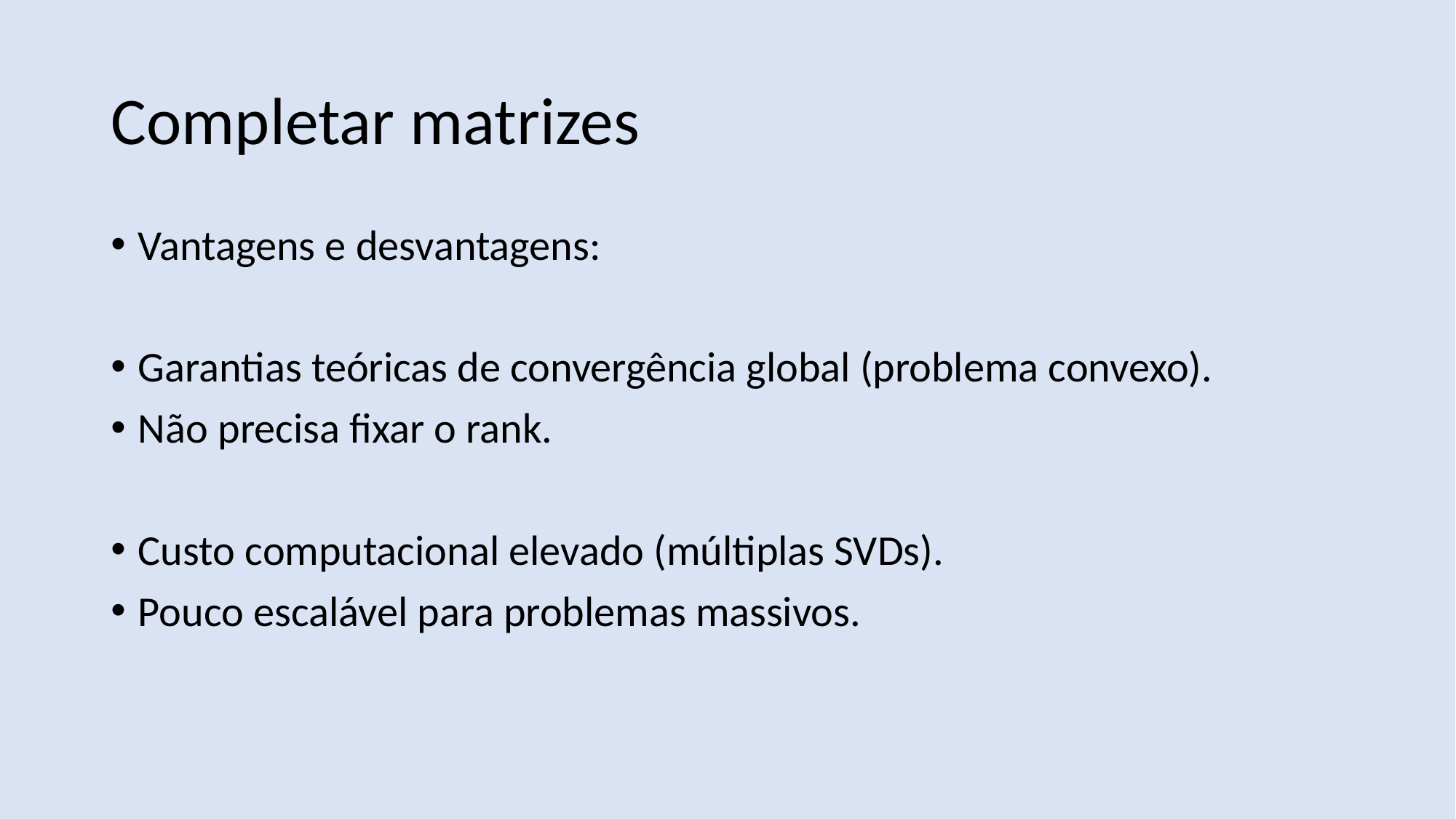

# Completar matrizes
Vantagens e desvantagens:

Garantias teóricas de convergência global (problema convexo).
Não precisa fixar o rank.

Custo computacional elevado (múltiplas SVDs).
Pouco escalável para problemas massivos.